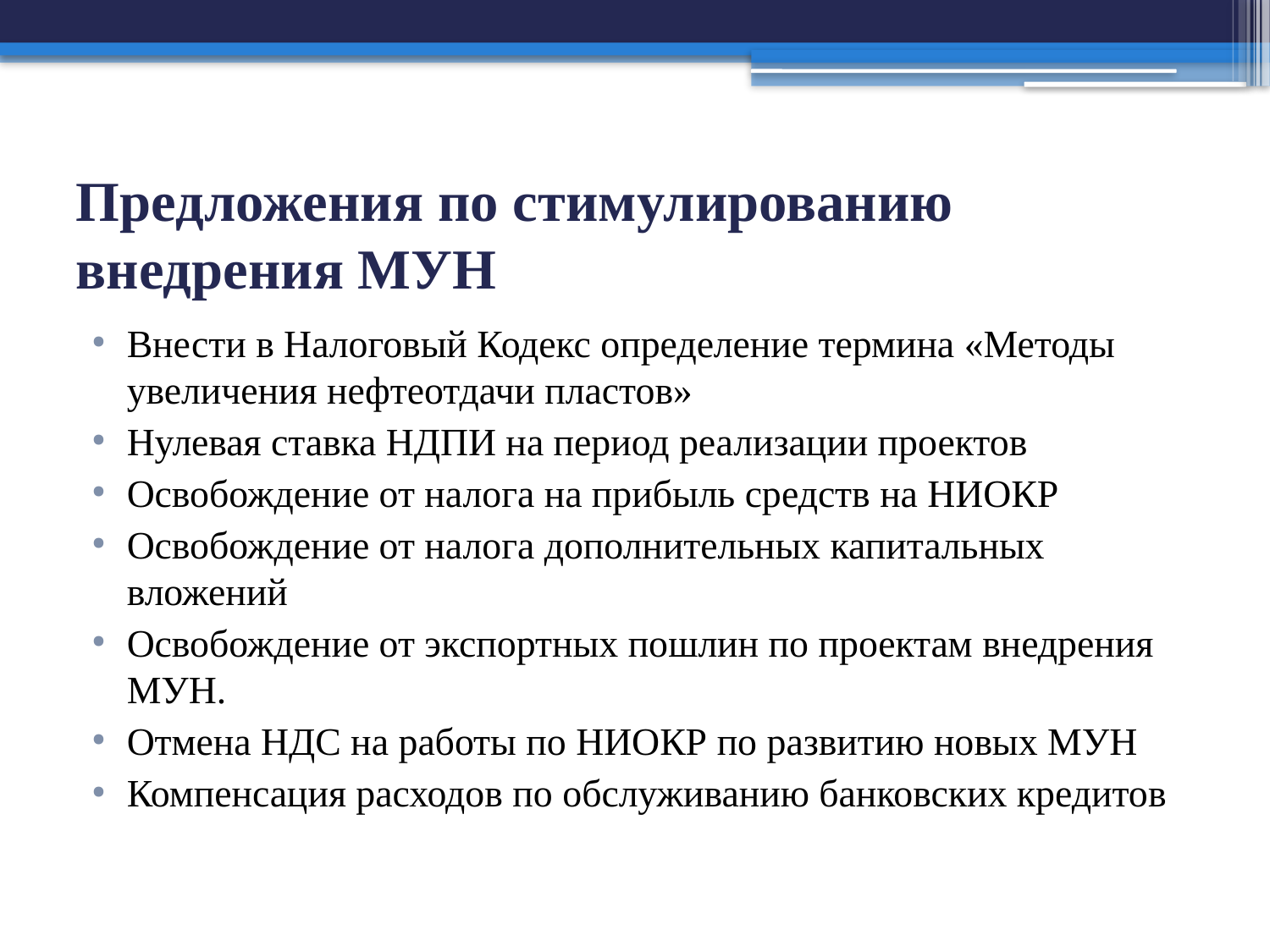

# Предложения по стимулированию внедрения МУН
Внести в Налоговый Кодекс определение термина «Методы увеличения нефтеотдачи пластов»
Нулевая ставка НДПИ на период реализации проектов
Освобождение от налога на прибыль средств на НИОКР
Освобождение от налога дополнительных капитальных вложений
Освобождение от экспортных пошлин по проектам внедрения МУН.
Отмена НДС на работы по НИОКР по развитию новых МУН
Компенсация расходов по обслуживанию банковских кредитов